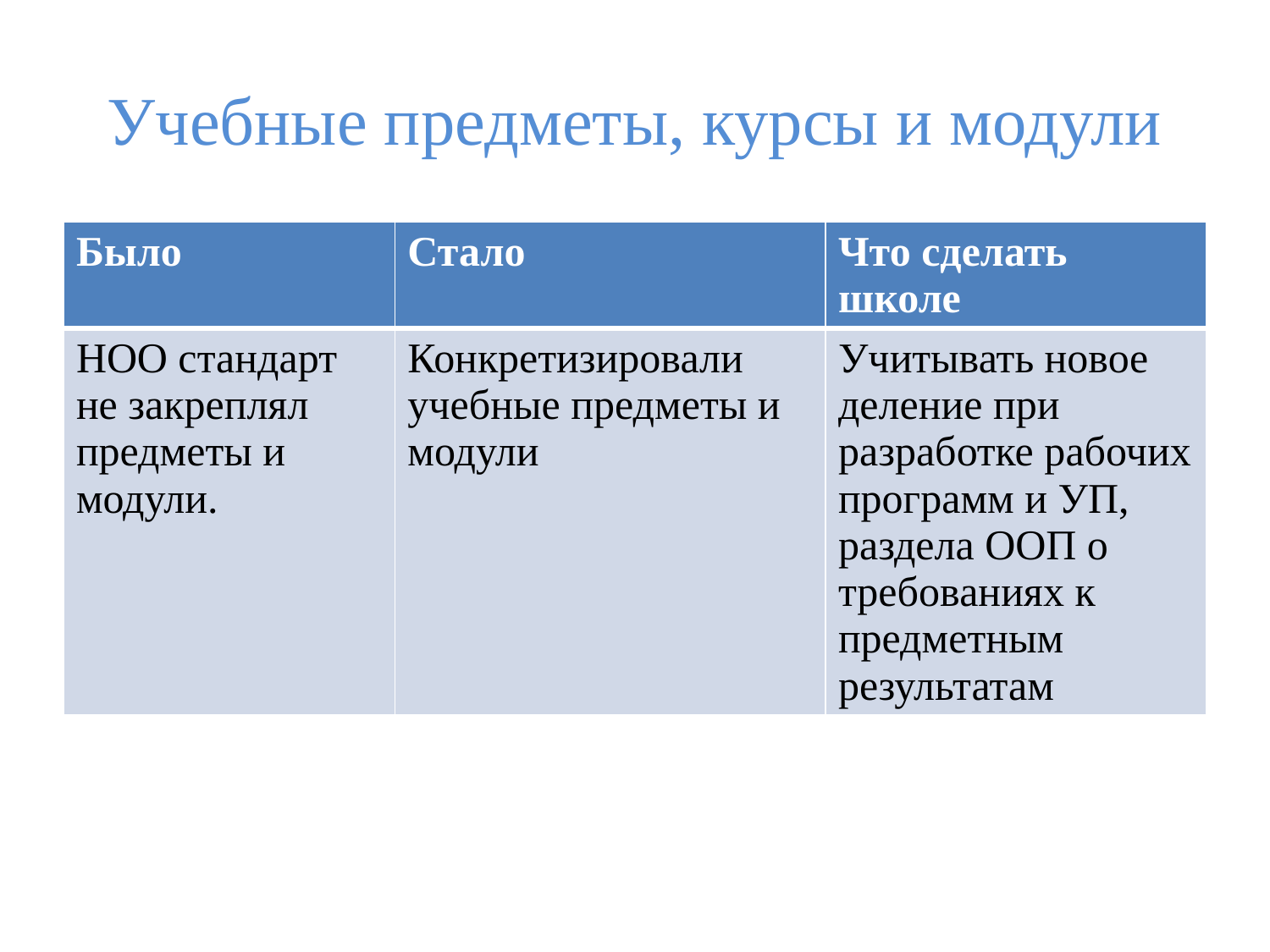

# Учебные предметы, курсы и модули
| Было | Стало | Что сделать школе |
| --- | --- | --- |
| НОО стандарт не закреплял предметы и модули. | Конкретизировали учебные предметы и модули | Учитывать новое деление при разработке рабочих программ и УП, раздела ООП о требованиях к предметным результатам |